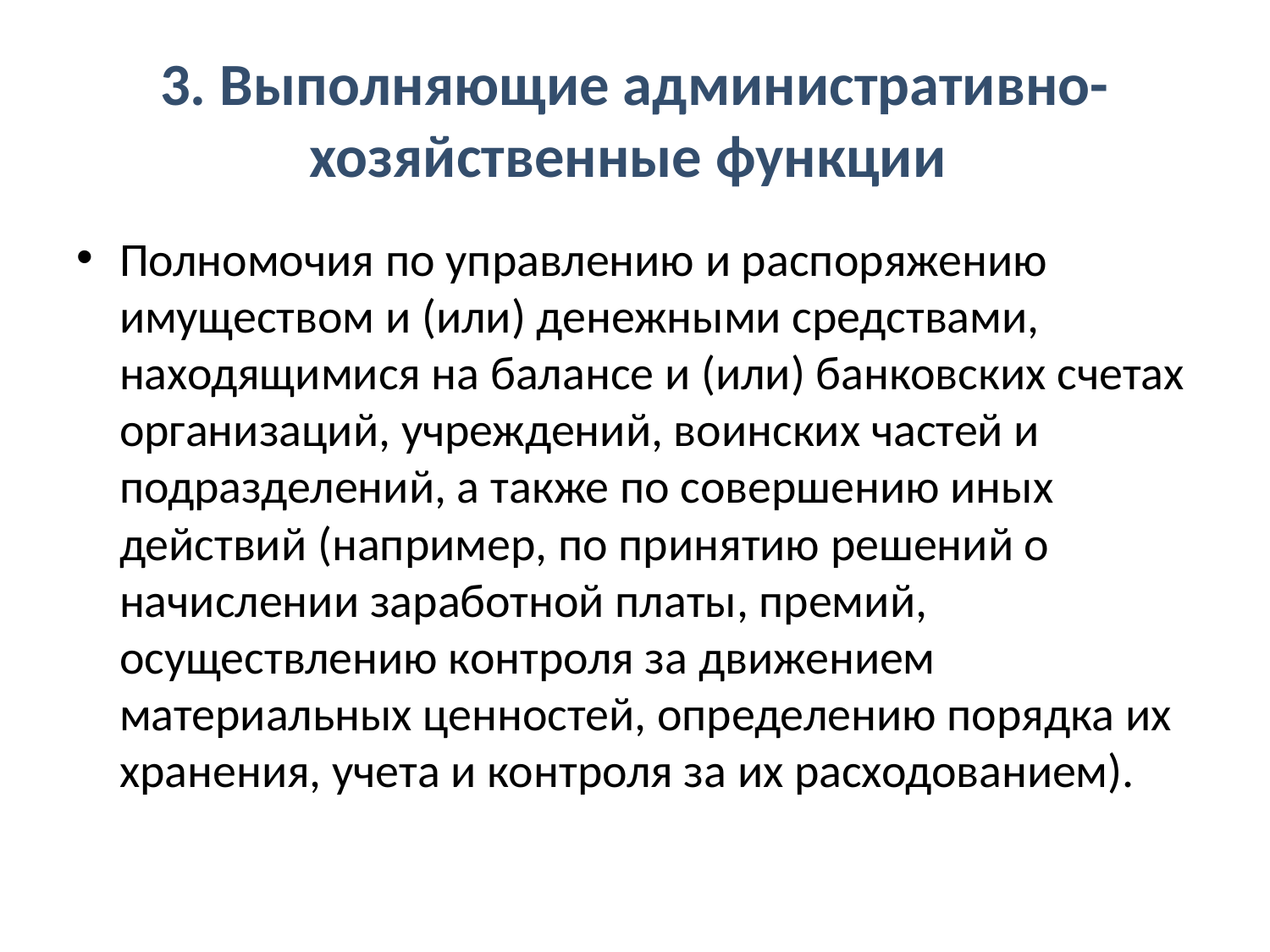

# 3. Выполняющие административно-хозяйственные функции
Полномочия по управлению и распоряжению имуществом и (или) денежными средствами, находящимися на балансе и (или) банковских счетах организаций, учреждений, воинских частей и подразделений, а также по совершению иных действий (например, по принятию решений о начислении заработной платы, премий, осуществлению контроля за движением материальных ценностей, определению порядка их хранения, учета и контроля за их расходованием).